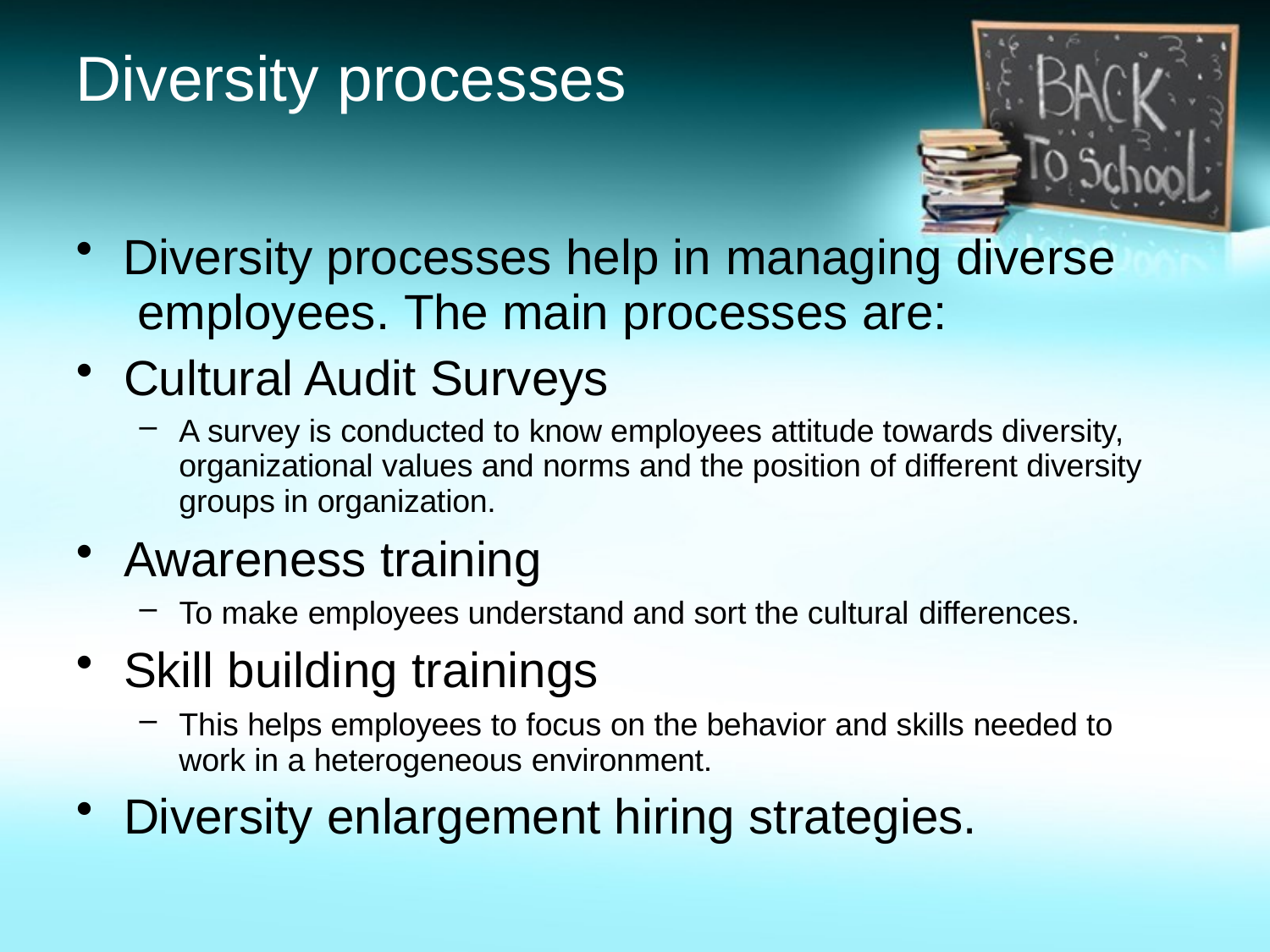

# Diversity processes
Diversity processes help in managing diverse  employees. The main processes are:
Cultural Audit Surveys
A survey is conducted to know employees attitude towards diversity,  organizational values and norms and the position of different diversity  groups in organization.
Awareness training
To make employees understand and sort the cultural differences.
Skill building trainings
This helps employees to focus on the behavior and skills needed to  work in a heterogeneous environment.
Diversity enlargement hiring strategies.